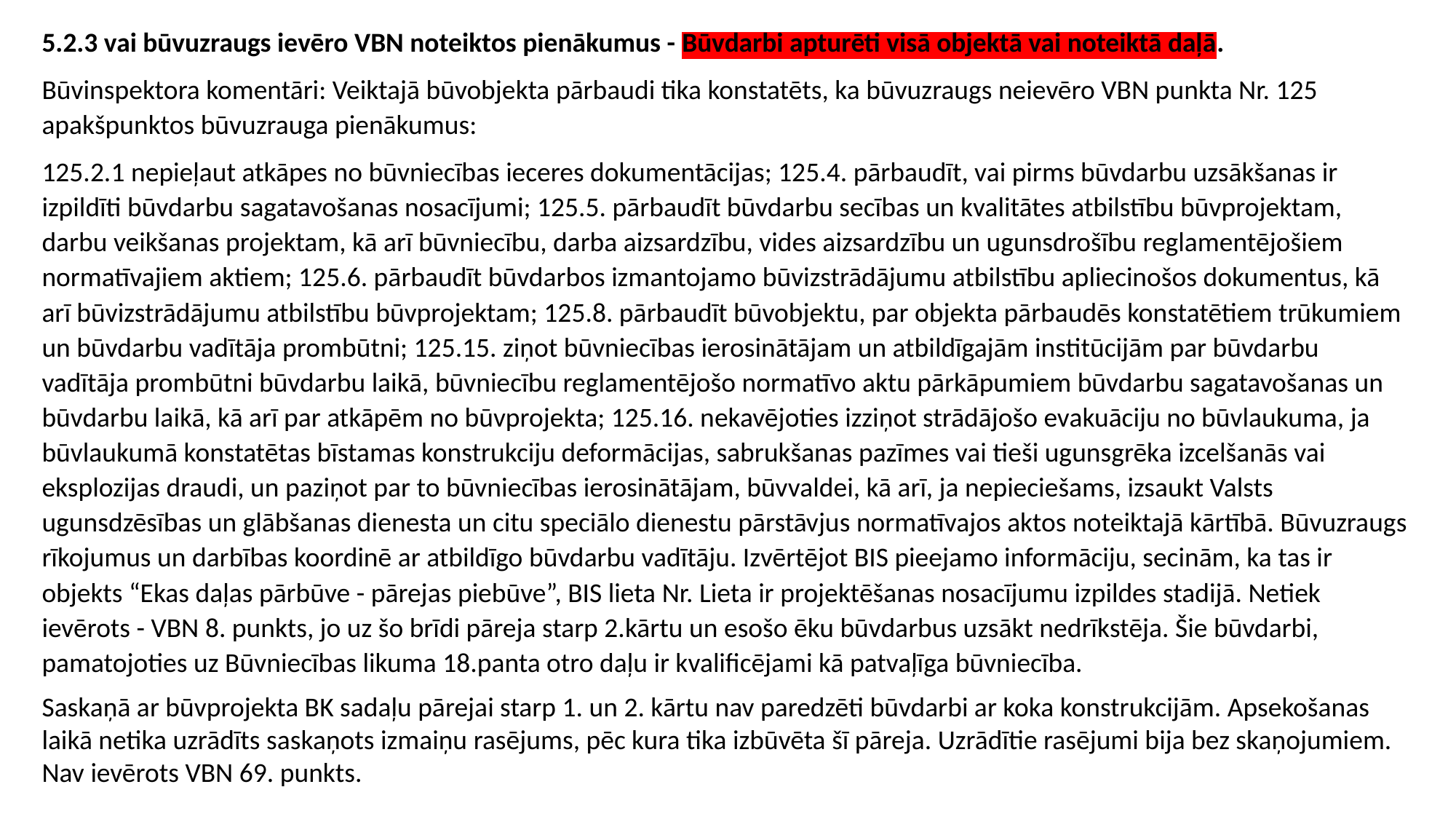

5.2.3 vai būvuzraugs ievēro VBN noteiktos pienākumus - Būvdarbi apturēti visā objektā vai noteiktā daļā.
Būvinspektora komentāri: Veiktajā būvobjekta pārbaudi tika konstatēts, ka būvuzraugs neievēro VBN punkta Nr. 125 apakšpunktos būvuzrauga pienākumus:
125.2.1 nepieļaut atkāpes no būvniecības ieceres dokumentācijas; 125.4. pārbaudīt, vai pirms būvdarbu uzsākšanas ir izpildīti būvdarbu sagatavošanas nosacījumi; 125.5. pārbaudīt būvdarbu secības un kvalitātes atbilstību būvprojektam, darbu veikšanas projektam, kā arī būvniecību, darba aizsardzību, vides aizsardzību un ugunsdrošību reglamentējošiem normatīvajiem aktiem; 125.6. pārbaudīt būvdarbos izmantojamo būvizstrādājumu atbilstību apliecinošos dokumentus, kā arī būvizstrādājumu atbilstību būvprojektam; 125.8. pārbaudīt būvobjektu, par objekta pārbaudēs konstatētiem trūkumiem un būvdarbu vadītāja prombūtni; 125.15. ziņot būvniecības ierosinātājam un atbildīgajām institūcijām par būvdarbu vadītāja prombūtni būvdarbu laikā, būvniecību reglamentējošo normatīvo aktu pārkāpumiem būvdarbu sagatavošanas un būvdarbu laikā, kā arī par atkāpēm no būvprojekta; 125.16. nekavējoties izziņot strādājošo evakuāciju no būvlaukuma, ja būvlaukumā konstatētas bīstamas konstrukciju deformācijas, sabrukšanas pazīmes vai tieši ugunsgrēka izcelšanās vai eksplozijas draudi, un paziņot par to būvniecības ierosinātājam, būvvaldei, kā arī, ja nepieciešams, izsaukt Valsts ugunsdzēsības un glābšanas dienesta un citu speciālo dienestu pārstāvjus normatīvajos aktos noteiktajā kārtībā. Būvuzraugs rīkojumus un darbības koordinē ar atbildīgo būvdarbu vadītāju. Izvērtējot BIS pieejamo informāciju, secinām, ka tas ir objekts “Ekas daļas pārbūve - pārejas piebūve”, BIS lieta Nr. Lieta ir projektēšanas nosacījumu izpildes stadijā. Netiek ievērots - VBN 8. punkts, jo uz šo brīdi pāreja starp 2.kārtu un esošo ēku būvdarbus uzsākt nedrīkstēja. Šie būvdarbi, pamatojoties uz Būvniecības likuma 18.panta otro daļu ir kvalificējami kā patvaļīga būvniecība.
Saskaņā ar būvprojekta BK sadaļu pārejai starp 1. un 2. kārtu nav paredzēti būvdarbi ar koka konstrukcijām. Apsekošanas laikā netika uzrādīts saskaņots izmaiņu rasējums, pēc kura tika izbūvēta šī pāreja. Uzrādītie rasējumi bija bez skaņojumiem. Nav ievērots VBN 69. punkts.